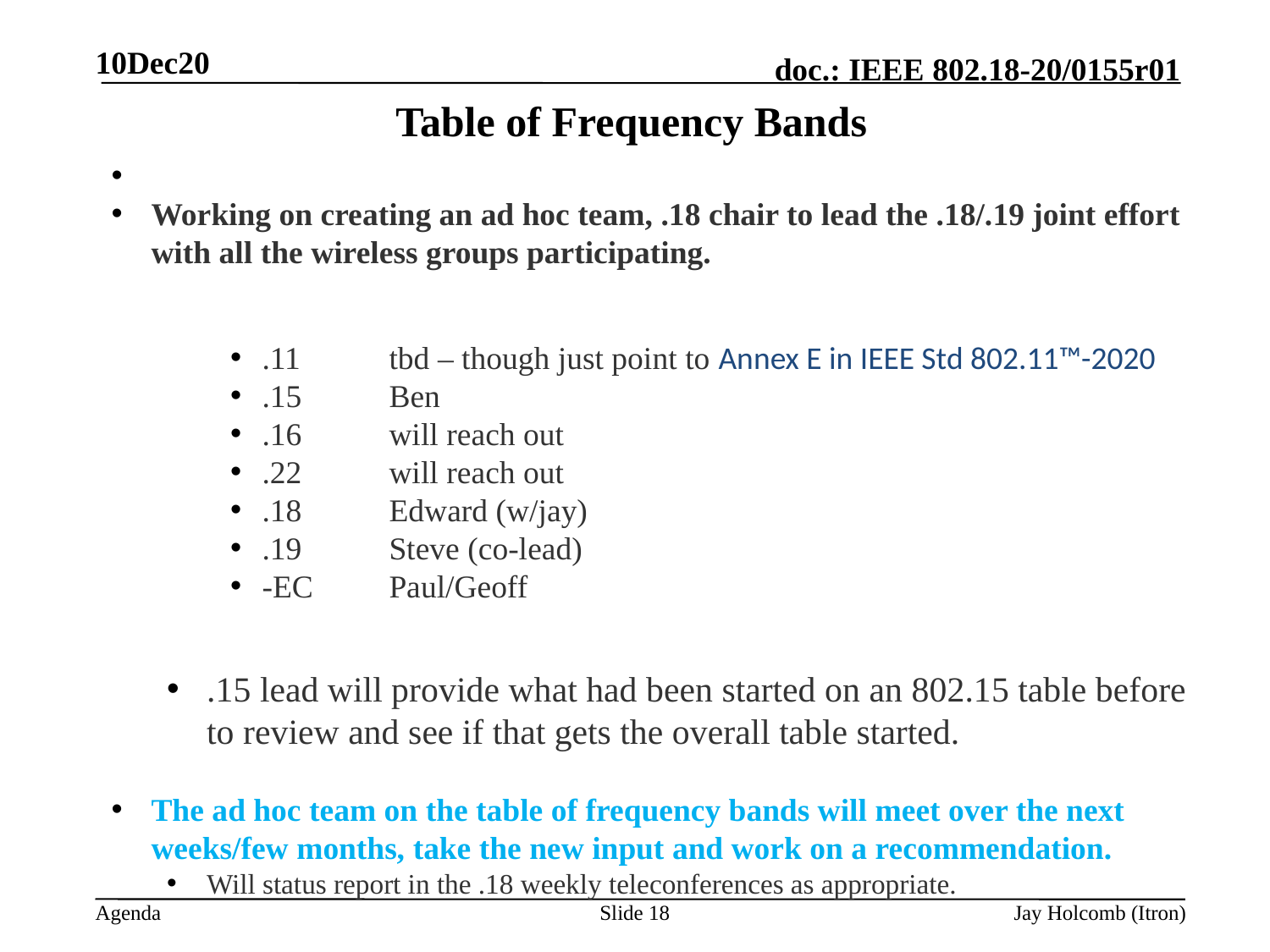

10Dec20
# Table of Frequency Bands

Working on creating an ad hoc team, .18 chair to lead the .18/.19 joint effort with all the wireless groups participating.

.11	tbd – though just point to Annex E in IEEE Std 802.11™-2020
.15	Ben
.16	will reach out
.22	will reach out
.18	Edward (w/jay)
.19	Steve (co-lead)
-EC	Paul/Geoff

.15 lead will provide what had been started on an 802.15 table before to review and see if that gets the overall table started.

The ad hoc team on the table of frequency bands will meet over the next weeks/few months, take the new input and work on a recommendation.
Will status report in the .18 weekly teleconferences as appropriate.

Slide 18
Jay Holcomb (Itron)